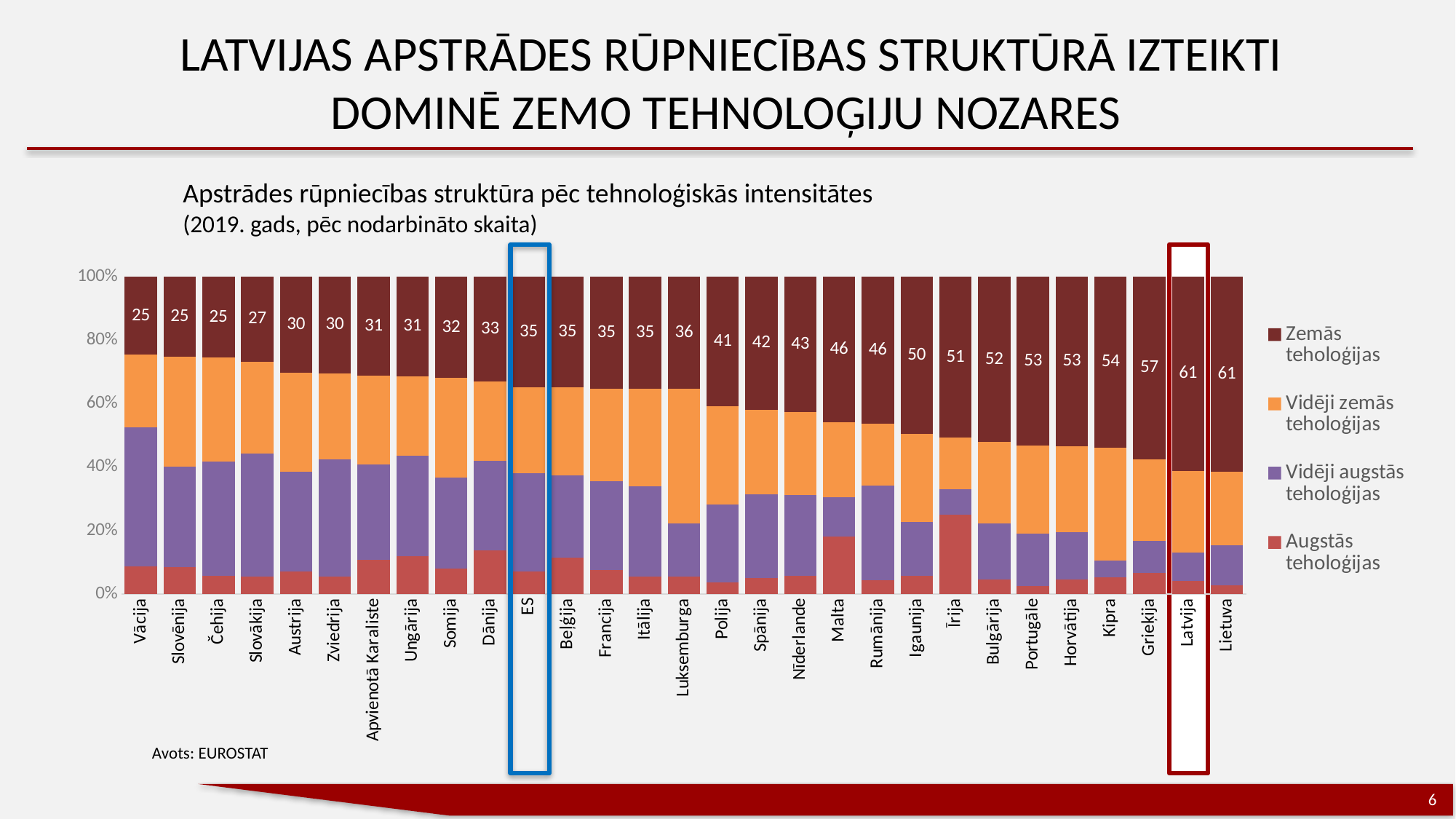

# LATVIJAS APSTRĀDES RŪPNIECĪBAS STRUKTŪRĀ IZTEIKTI DOMINĒ ZEMO TEHNOLOĢIJU NOZARES
Apstrādes rūpniecības struktūra pēc tehnoloģiskās intensitātes
(2019. gads, pēc nodarbināto skaita)

### Chart

| Category | Augstās teholoģijas | Vidēji augstās teholoģijas | Vidēji zemās teholoģijas | Zemās teholoģijas |
|---|---|---|---|---|
| Vācija | 8.649324662331166 | 43.861930965482735 | 22.940220110055026 | 24.54977488744372 |
| Slovēnija | 8.47255369928401 | 31.742243436754176 | 34.56642800318218 | 25.25855210819411 |
| Čehija | 5.619755124501307 | 36.23607098638052 | 32.63860228367038 | 25.49181455495942 |
| Slovākija | 5.58351682919157 | 38.7071406102548 | 28.84554891475307 | 26.86379364580057 |
| Austrija | 7.07887893672349 | 31.508234614273327 | 31.132620629875756 | 30.265819127419817 |
| Zviedrija | 5.5111976630963975 | 36.94255111976631 | 27.18597857838364 | 30.360272638753656 |
| Apvienotā Karaliste | 10.762407177178186 | 30.00571217365008 | 28.09381405194718 | 31.14142669937166 |
| Ungārija | 11.791224203566419 | 31.90743338008415 | 25.005009016229213 | 31.29633340012021 |
| Somija | 8.001216915120171 | 28.658351080012174 | 31.426832978399755 | 31.91359902646791 |
| Dānija | 13.787638668779714 | 28.209191759112517 | 25.103011093502374 | 32.86846275752773 |
| ES | 7.04519837691614 | 31.120660504959424 | 27.087747971145177 | 34.74611136158702 |
| Beļģija | 11.483414716282203 | 25.98080484930123 | 27.765617107257118 | 34.787001178649604 |
| Francija | 7.614722004698512 | 27.890368050117466 | 29.162098668754894 | 35.32967893500392 |
| Itālija | 5.442019067944049 | 28.550882646315156 | 30.624695539214553 | 35.382402746526246 |
| Luksemburga | 5.607476635514018 | 16.82242990654206 | 42.99065420560748 | 35.51401869158878 |
| Polija | 3.620430202708684 | 24.685019621728486 | 30.97872591543478 | 40.71877489599009 |
| Spānija | 5.047305965362412 | 26.294900577293134 | 26.80805003207184 | 41.84573444515715 |
| Nīderlande | 5.623381428042916 | 25.638179800221977 | 26.143790849673206 | 42.59464792206191 |
| Malta | 18.149466192170816 | 12.455516014234874 | 23.84341637010676 | 45.907473309608534 |
| Rumānija | 4.295899092072391 | 29.92505027115959 | 19.5722381329596 | 46.20681250380842 |
| Igaunija | 5.775577557755775 | 16.914191419141915 | 27.722772277227726 | 49.587458745874585 |
| Īrija | 24.881703470031546 | 8.123028391167193 | 16.246056782334385 | 50.74921135646687 |
| Bulgārija | 4.629324546952224 | 17.59472817133443 | 25.683690280065896 | 52.09225700164745 |
| Portugāle | 2.4439918533604885 | 16.62872888462921 | 27.734515394752606 | 53.192763867257696 |
| Horvātija | 4.522613065326634 | 14.941373534338359 | 27.10217755443886 | 53.43383584589615 |
| Kipra | 5.298013245033113 | 5.298013245033113 | 35.76158940397352 | 53.973509933774835 |
| Grieķija | 6.53039554021768 | 10.22033448367401 | 25.776479957525883 | 57.47279001858243 |
| Latvija | 3.996524761077324 | 9.122502172024326 | 25.716768027801912 | 61.164205039096444 |
| Lietuva | 2.703941338221815 | 12.557286892758937 | 23.327222731439047 | 61.365719523373066 |
Avots: EUROSTAT
6